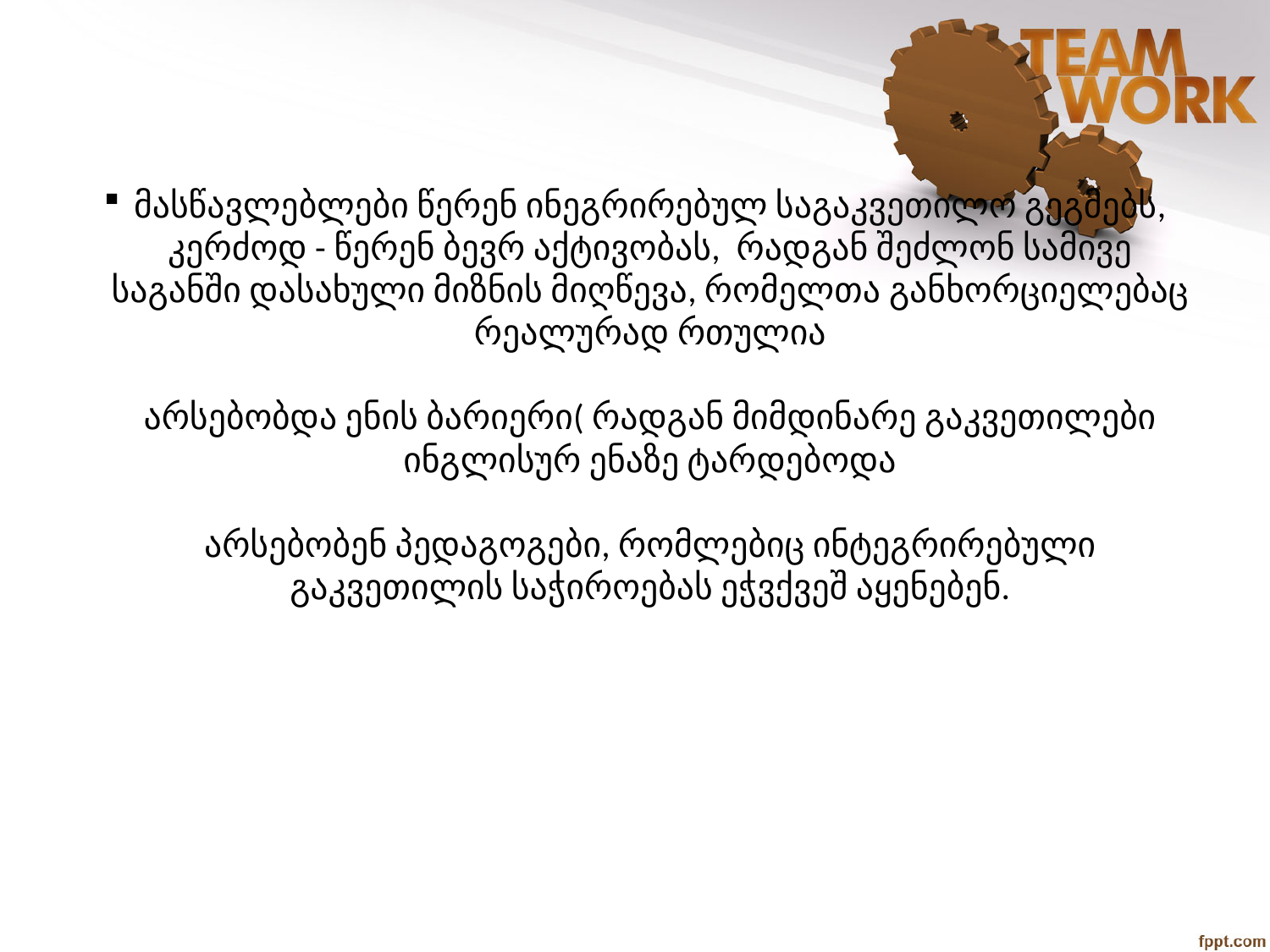

# მასწავლებლები წერენ ინეგრირებულ საგაკვეთილო გეგმებს, კერძოდ - წერენ ბევრ აქტივობას,  რადგან შეძლონ სამივე საგანში დასახული მიზნის მიღწევა, რომელთა განხორციელებაც რეალურად რთულია არსებობდა ენის ბარიერი( რადგან მიმდინარე გაკვეთილები ინგლისურ ენაზე ტარდებოდა არსებობენ პედაგოგები, რომლებიც ინტეგრირებული გაკვეთილის საჭიროებას ეჭვქვეშ აყენებენ.